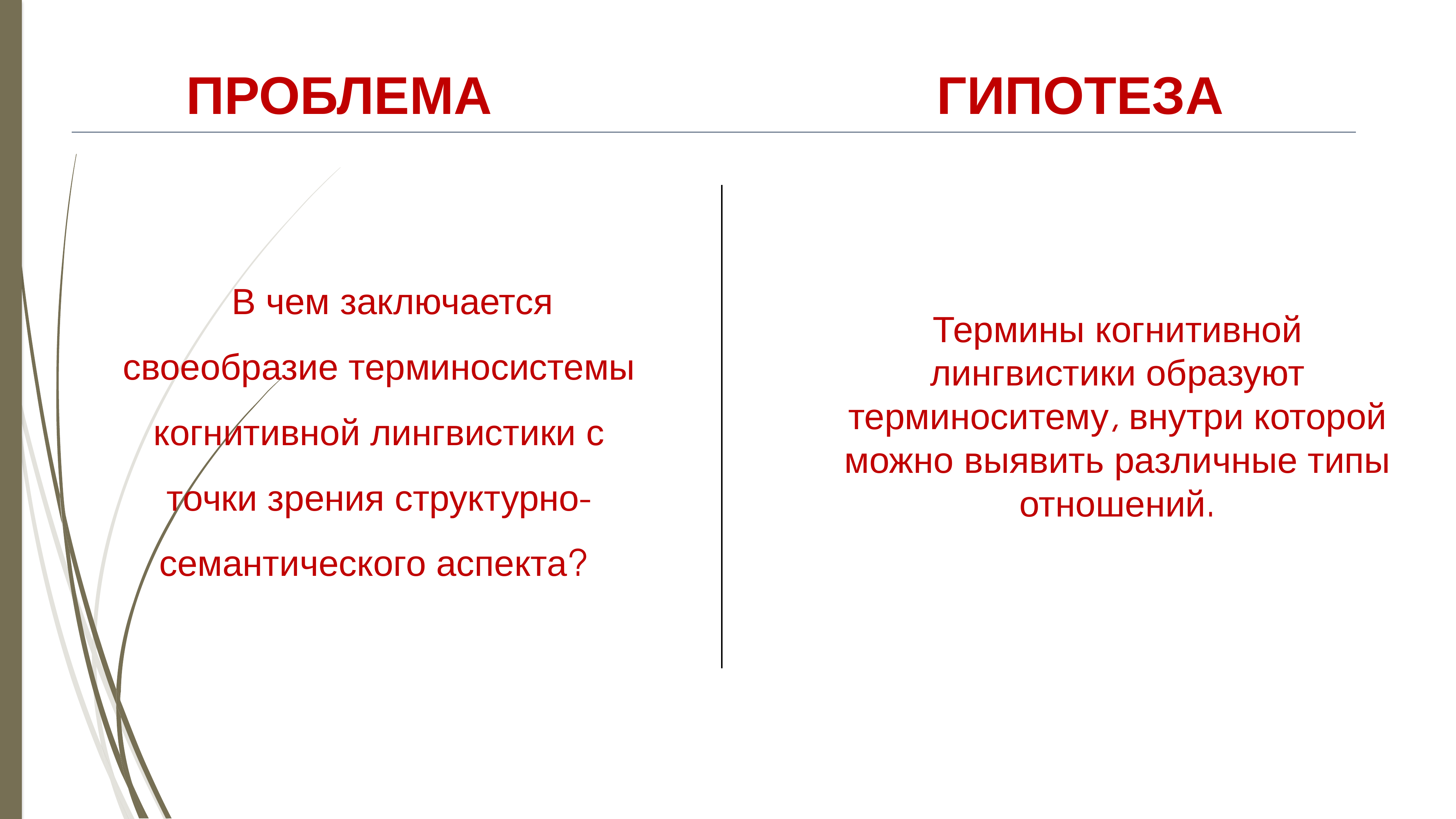

Проблема                              гипотеза

Термины когнитивной лингвистики образуют терминоситему, внутри которой можно выявить различные типы отношений.
В чем заключается своеобразие терминосистемы когнитивной лингвистики с точки зрения структурно-семантического аспекта?